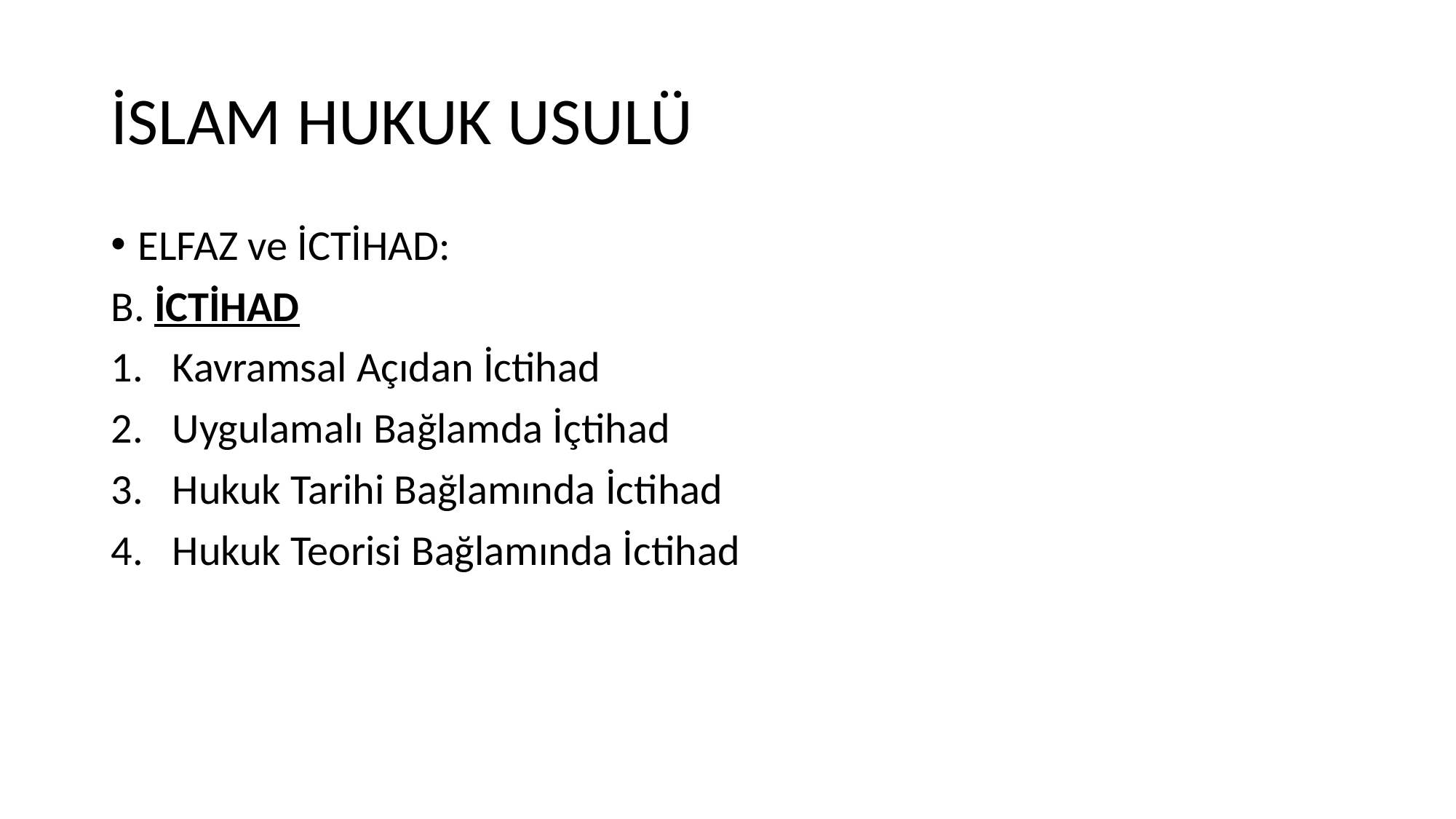

# İSLAM HUKUK USULÜ
ELFAZ ve İCTİHAD:
B. İCTİHAD
Kavramsal Açıdan İctihad
Uygulamalı Bağlamda İçtihad
Hukuk Tarihi Bağlamında İctihad
Hukuk Teorisi Bağlamında İctihad